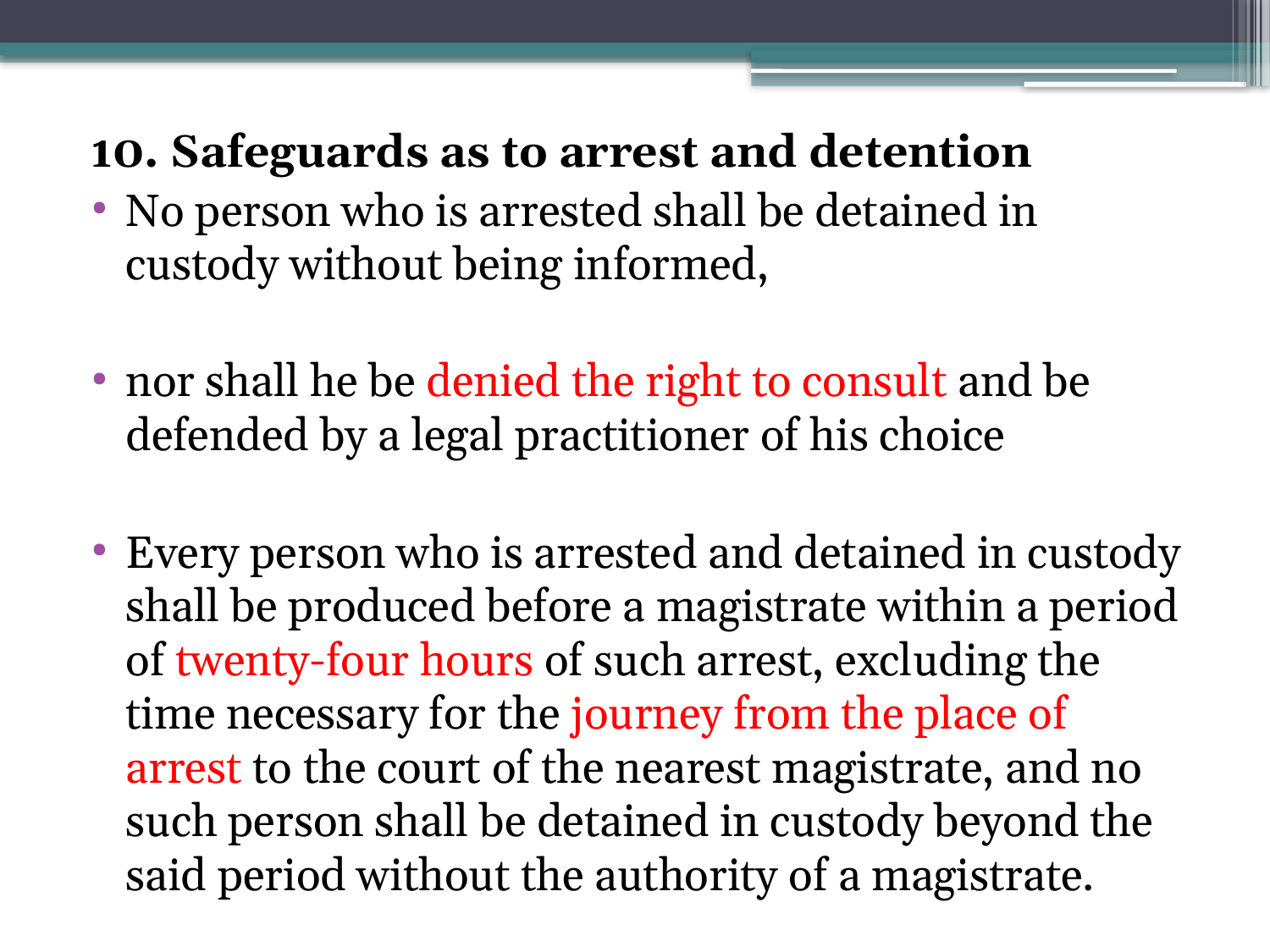

10. Safeguards as to arrest and detention
No person who is arrested shall be detained in custody without being informed,

nor shall he be denied the right to consult and be defended by a legal practitioner of his choice

Every person who is arrested and detained in custody shall be produced before a magistrate within a period of twenty-four hours of such arrest, excluding the time necessary for the journey from the place of arrest to the court of the nearest magistrate, and no such person shall be detained in custody beyond the said period without the authority of a magistrate.